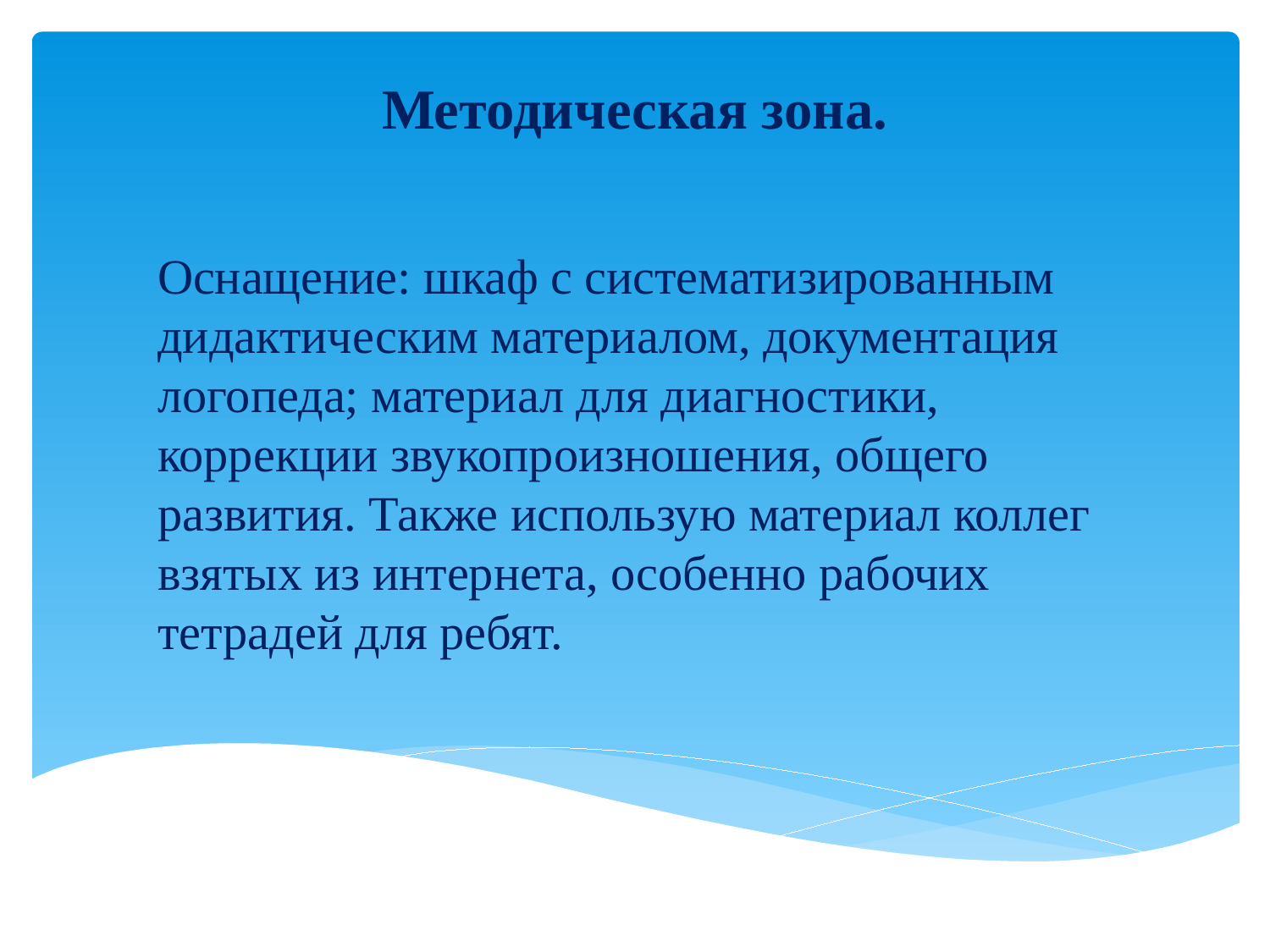

Методическая зона.
# Оснащение: шкаф с систематизированным дидактическим материалом, документация логопеда; материал для диагностики, коррекции звукопроизношения, общего развития. Также использую материал коллег взятых из интернета, особенно рабочих тетрадей для ребят.